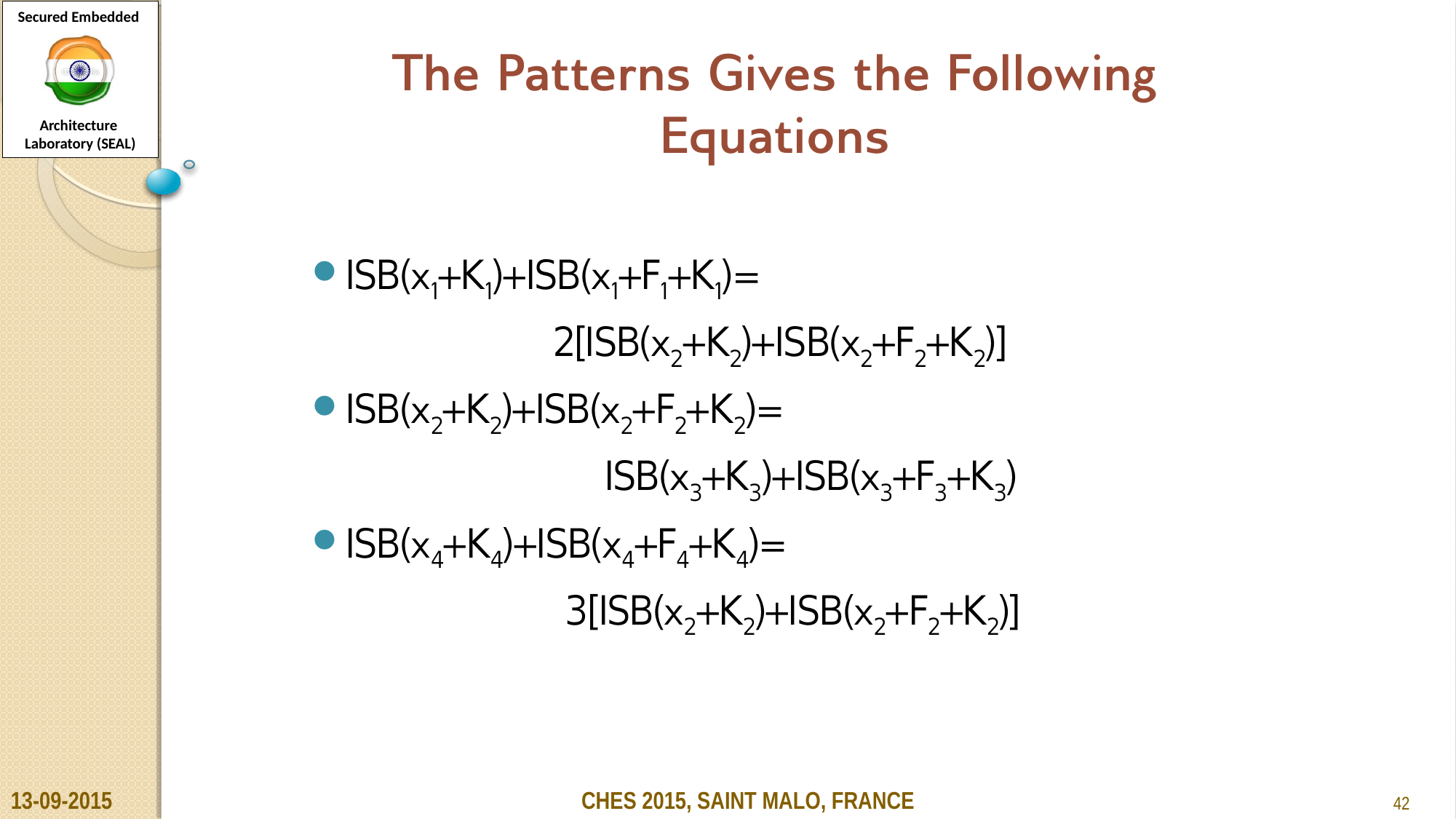

The Patterns Gives the Following Equations
ISB(x1+K1)+ISB(x1+F1+K1)=
                   2[ISB(x2+K2)+ISB(x2+F2+K2)]
ISB(x2+K2)+ISB(x2+F2+K2)=
                       ISB(x3+K3)+ISB(x3+F3+K3)
ISB(x4+K4)+ISB(x4+F4+K4)=
                    3[ISB(x2+K2)+ISB(x2+F2+K2)]